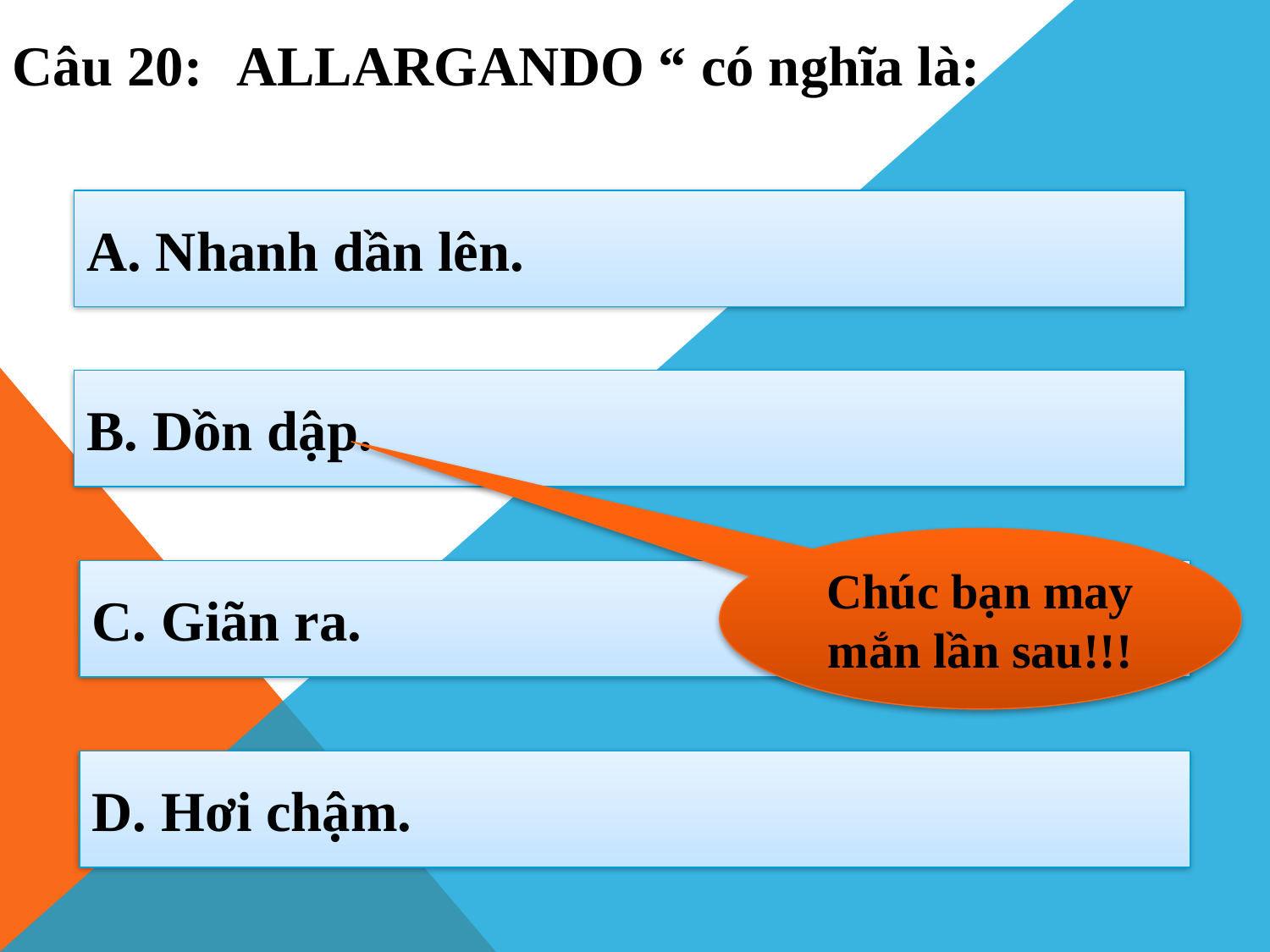

Câu 20: “ ALLARGANDO “ có nghĩa là:

A. Nhanh dần lên.

B. Dồn dập.

Chúc bạn may mắn lần sau!!!
C. Giãn ra.

D. Hơi chậm.